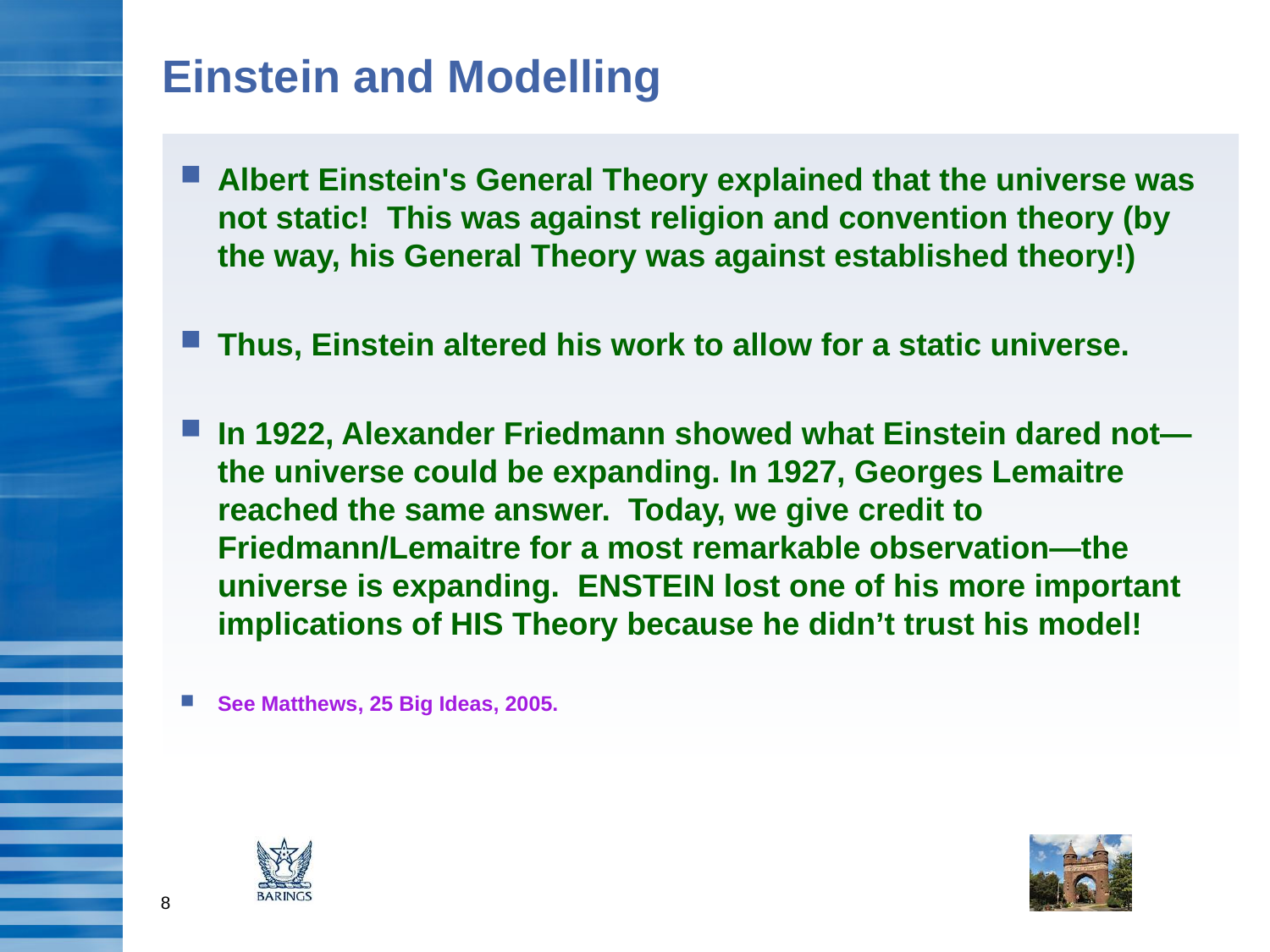

# Einstein and Modelling
Albert Einstein's General Theory explained that the universe was not static!  This was against religion and convention theory (by the way, his General Theory was against established theory!)

Thus, Einstein altered his work to allow for a static universe.

In 1922, Alexander Friedmann showed what Einstein dared not—the universe could be expanding. In 1927, Georges Lemaitre reached the same answer.  Today, we give credit to Friedmann/Lemaitre for a most remarkable observation—the universe is expanding.  ENSTEIN lost one of his more important implications of HIS Theory because he didn’t trust his model!

See Matthews, 25 Big Ideas, 2005.

8